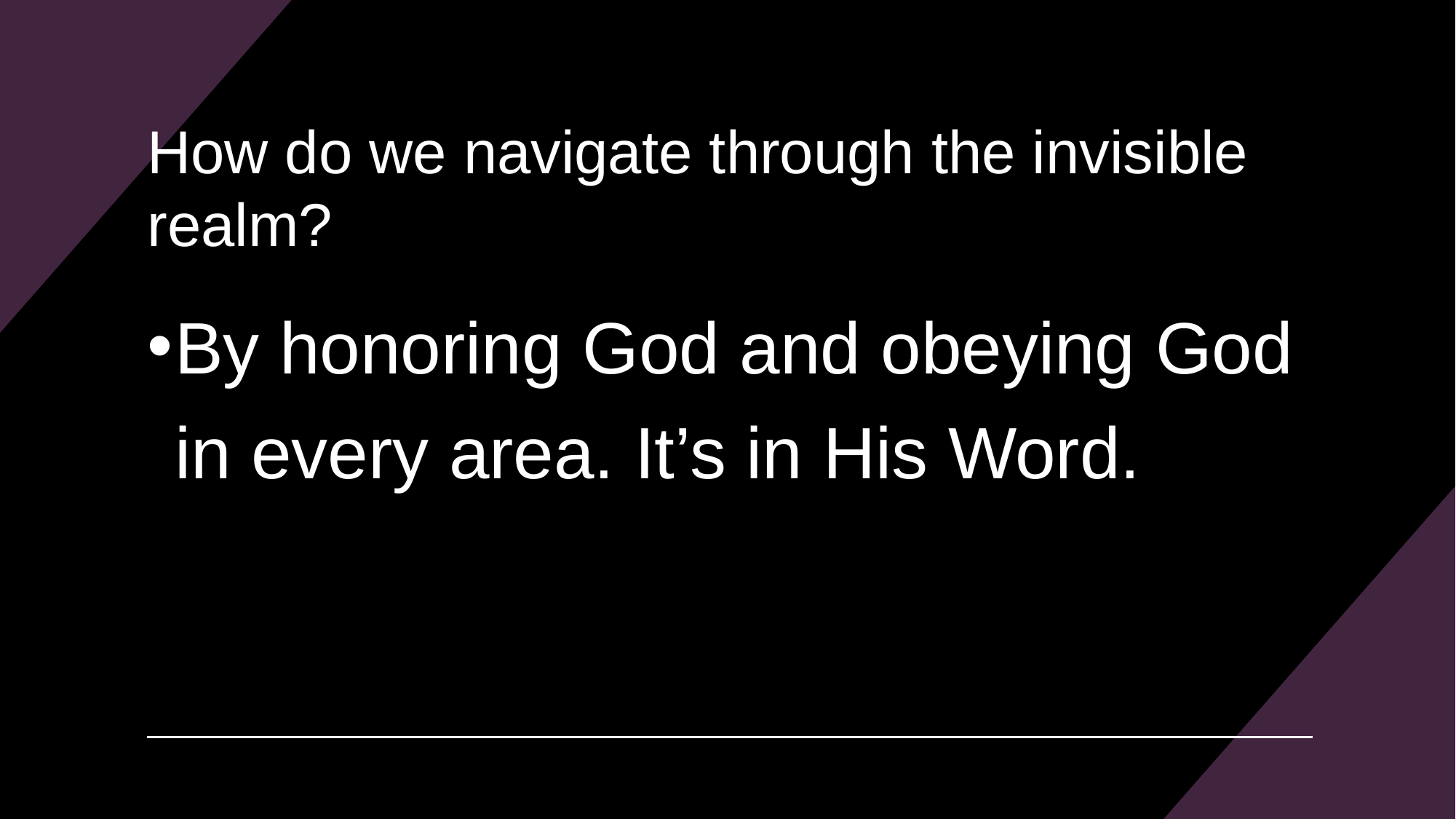

# How do we navigate through the invisible realm?
By honoring God and obeying God in every area. It’s in His Word.